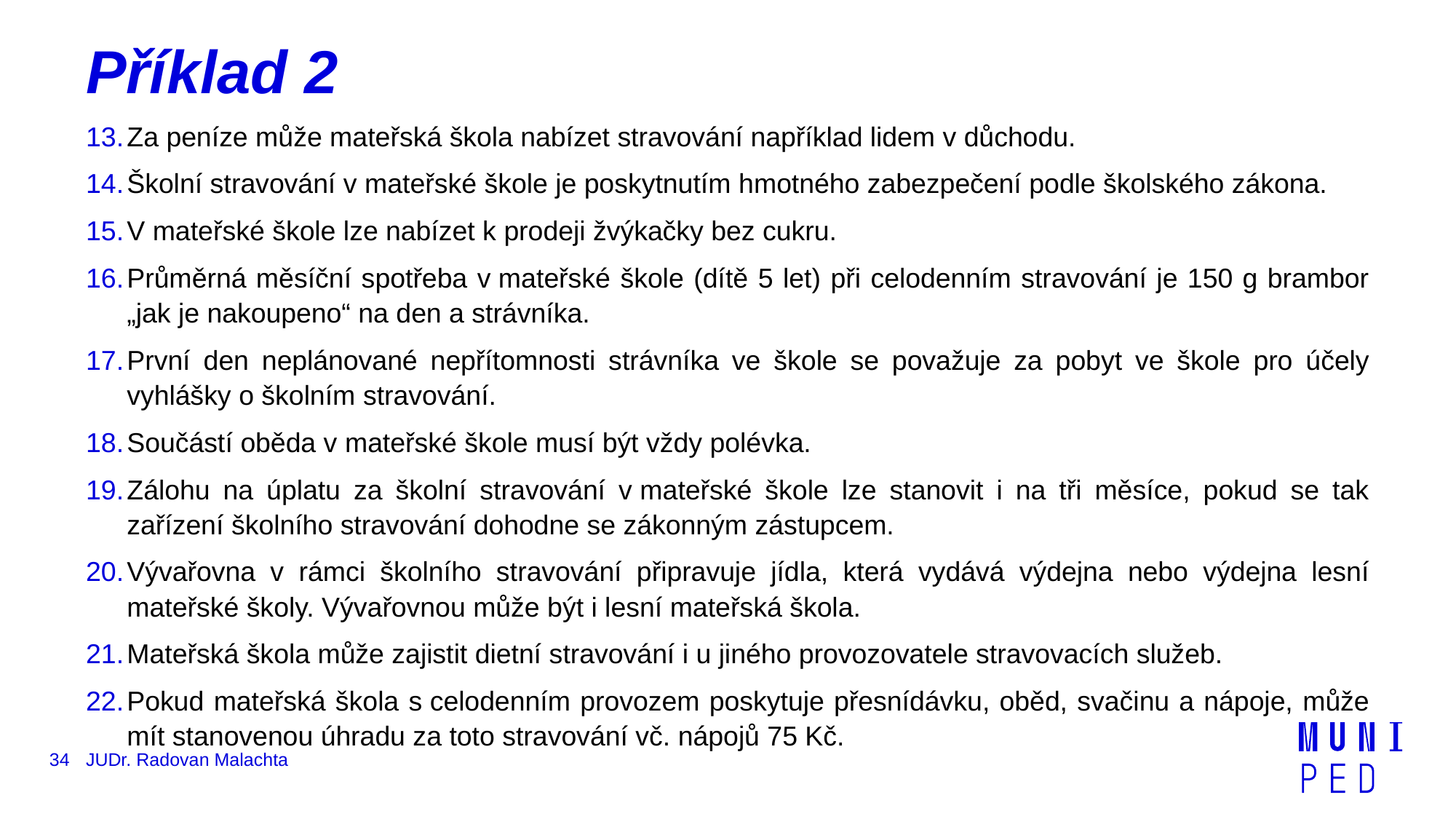

# Příklad 2
Za peníze může mateřská škola nabízet stravování například lidem v důchodu.
Školní stravování v mateřské škole je poskytnutím hmotného zabezpečení podle školského zákona.
V mateřské škole lze nabízet k prodeji žvýkačky bez cukru.
Průměrná měsíční spotřeba v mateřské škole (dítě 5 let) při celodenním stravování je 150 g brambor „jak je nakoupeno“ na den a strávníka.
První den neplánované nepřítomnosti strávníka ve škole se považuje za pobyt ve škole pro účely vyhlášky o školním stravování.
Součástí oběda v mateřské škole musí být vždy polévka.
Zálohu na úplatu za školní stravování v mateřské škole lze stanovit i na tři měsíce, pokud se tak zařízení školního stravování dohodne se zákonným zástupcem.
Vývařovna v rámci školního stravování připravuje jídla, která vydává výdejna nebo výdejna lesní mateřské školy. Vývařovnou může být i lesní mateřská škola.
Mateřská škola může zajistit dietní stravování i u jiného provozovatele stravovacích služeb.
Pokud mateřská škola s celodenním provozem poskytuje přesnídávku, oběd, svačinu a nápoje, může mít stanovenou úhradu za toto stravování vč. nápojů 75 Kč.

34
JUDr. Radovan Malachta